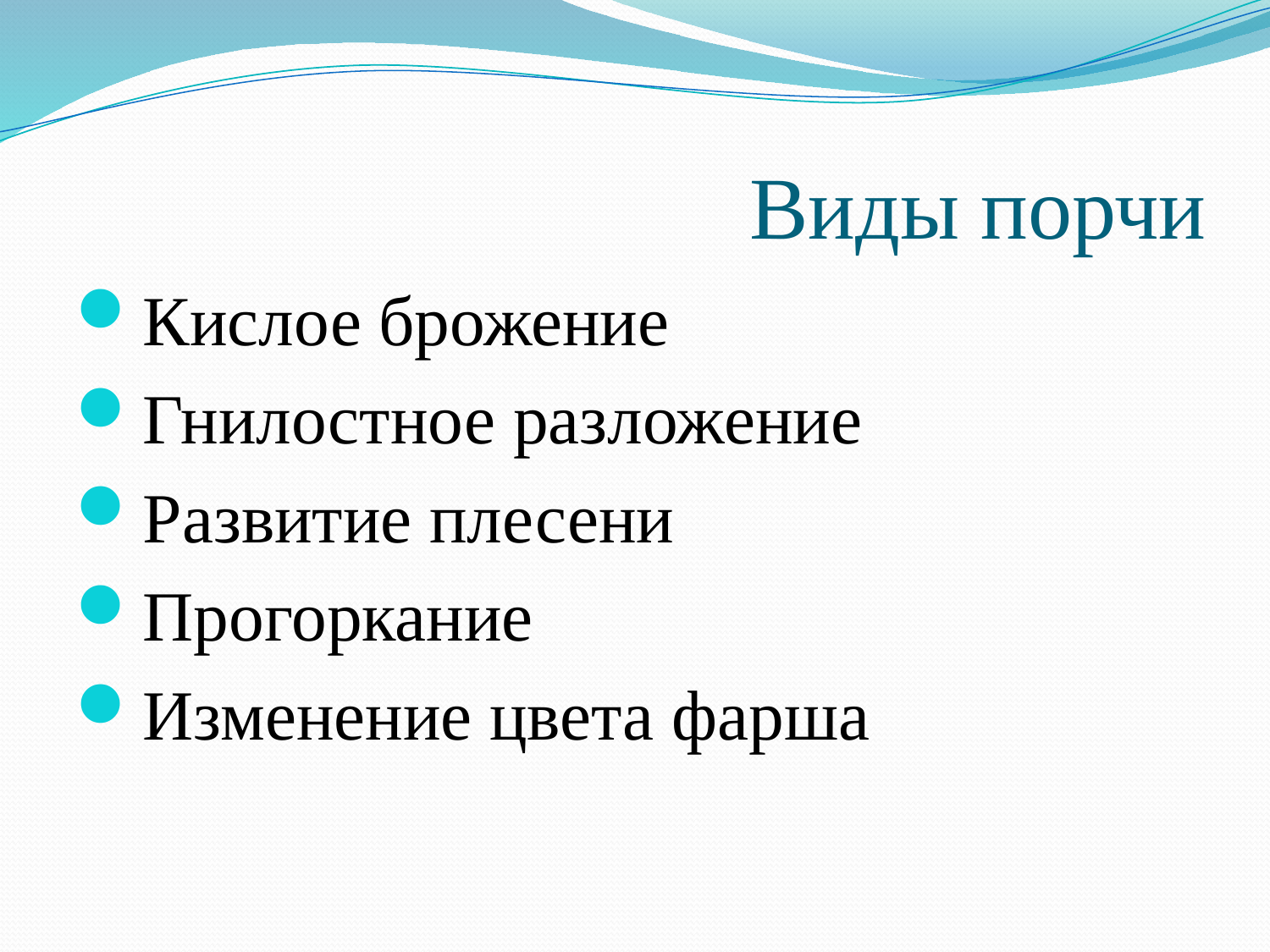

# Виды порчи
Кислое брожение
Гнилостное разложение
Развитие плесени
Прогоркание
Изменение цвета фарша